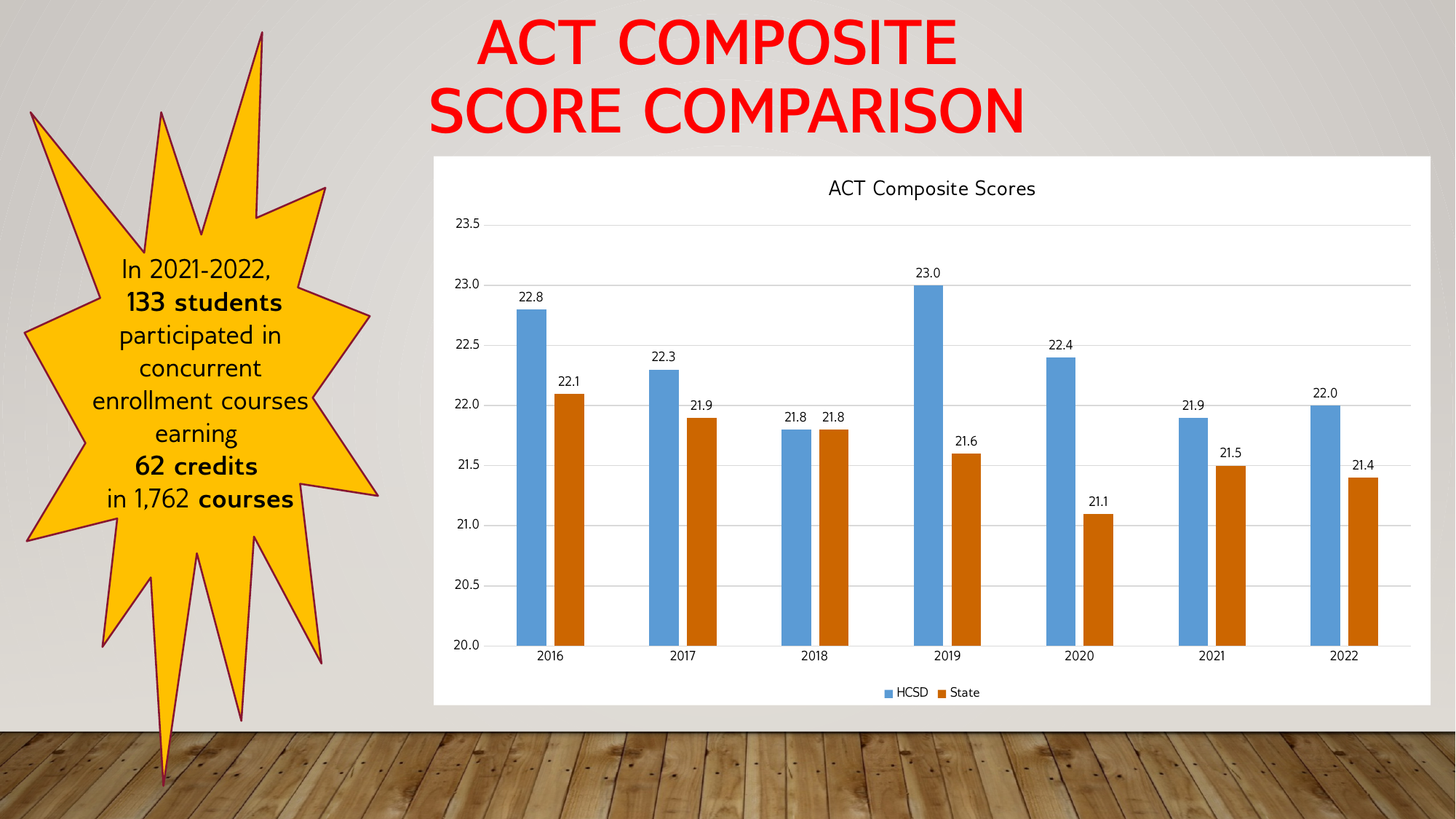

ACT COMPOSITE
SCORE COMPARISON

### Chart: ACT Composite Scores

| Category | HCSD | State |
|---|---|---|
| 2016 | 22.8 | 22.1 |
| 2017 | 22.3 | 21.9 |
| 2018 | 21.8 | 21.8 |
| 2019 | 23.0 | 21.6 |
| 2020 | 22.4 | 21.1 |
| 2021 | 21.9 | 21.5 |
| 2022 | 22.0 | 21.4 |
In 2021-2022,
 133 students participated in concurrent enrollment courses earning
62 credits
in 1,762 courses